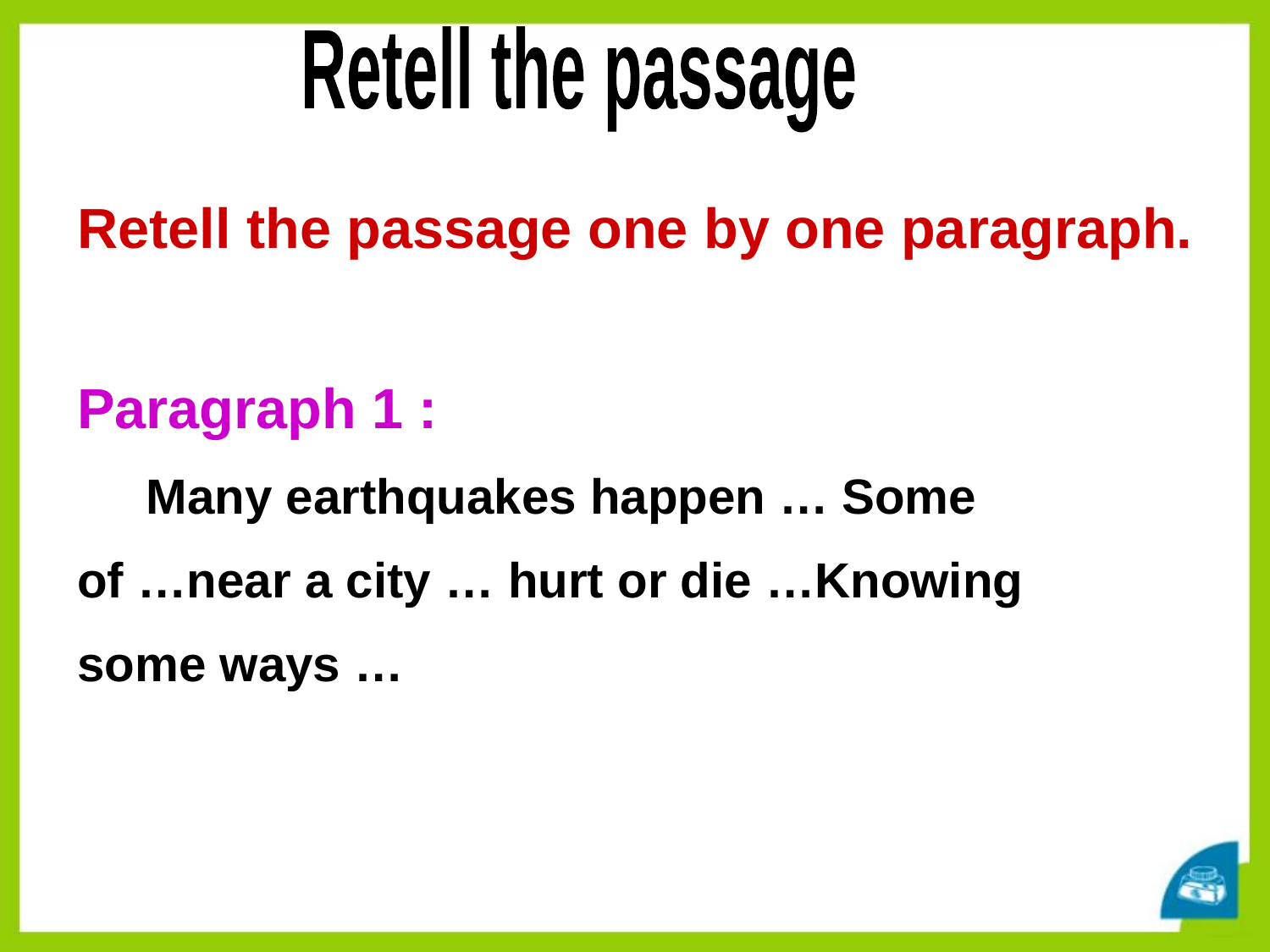

Retell the passage
Retell the passage one by one paragraph.

Paragraph 1 :
     Many earthquakes happen … Some
of …near a city … hurt or die …Knowing
some ways …